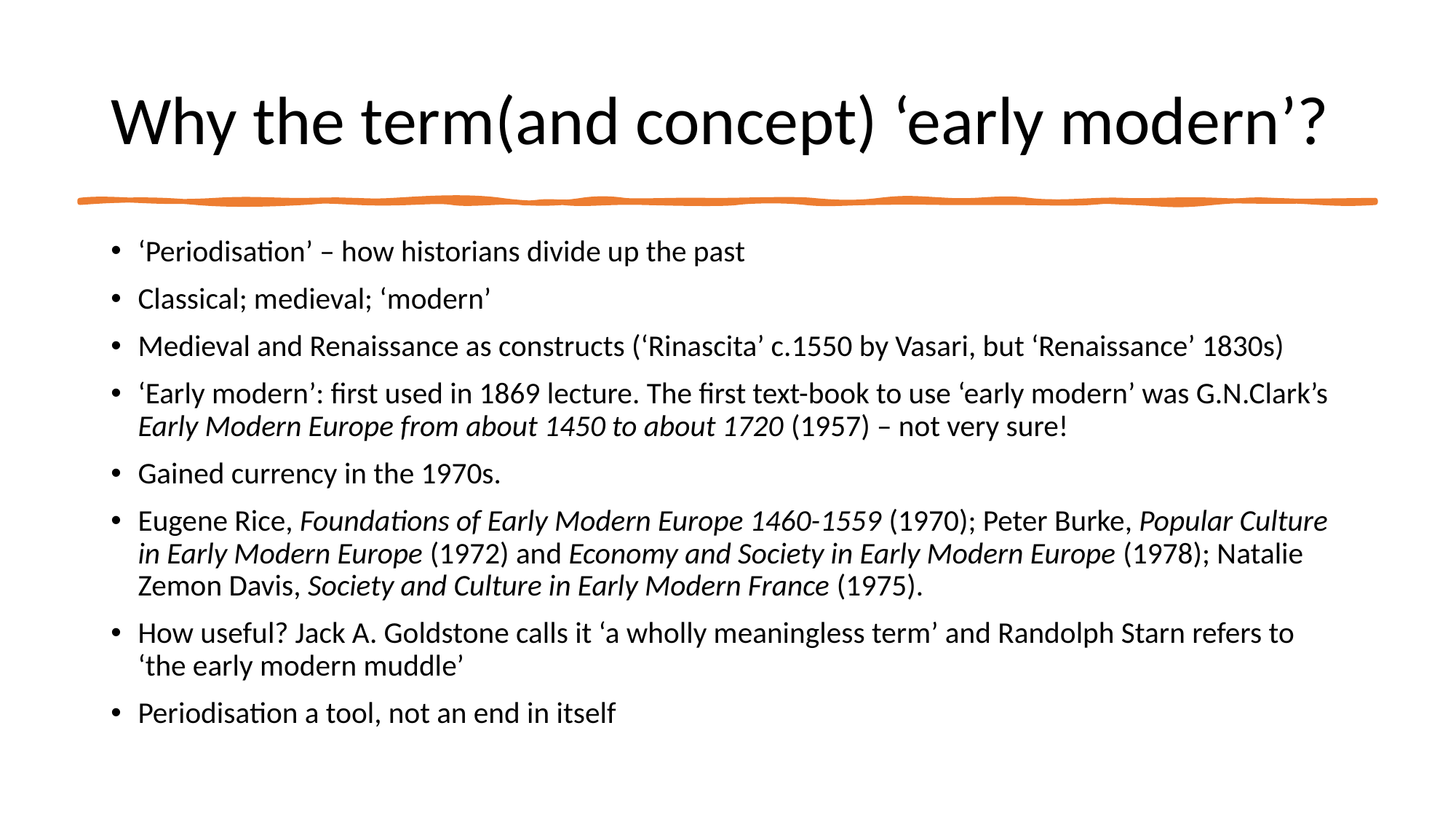

# Why the term(and concept) ‘early modern’?

‘Periodisation’ – how historians divide up the past
Classical; medieval; ‘modern’
Medieval and Renaissance as constructs (‘Rinascita’ c.1550 by Vasari, but ‘Renaissance’ 1830s)
‘Early modern’: first used in 1869 lecture. The first text-book to use ‘early modern’ was G.N.Clark’s Early Modern Europe from about 1450 to about 1720 (1957) – not very sure!
Gained currency in the 1970s.
Eugene Rice, Foundations of Early Modern Europe 1460-1559 (1970); Peter Burke, Popular Culture in Early Modern Europe (1972) and Economy and Society in Early Modern Europe (1978); Natalie Zemon Davis, Society and Culture in Early Modern France (1975).
How useful? Jack A. Goldstone calls it ‘a wholly meaningless term’ and Randolph Starn refers to ‘the early modern muddle’
Periodisation a tool, not an end in itself